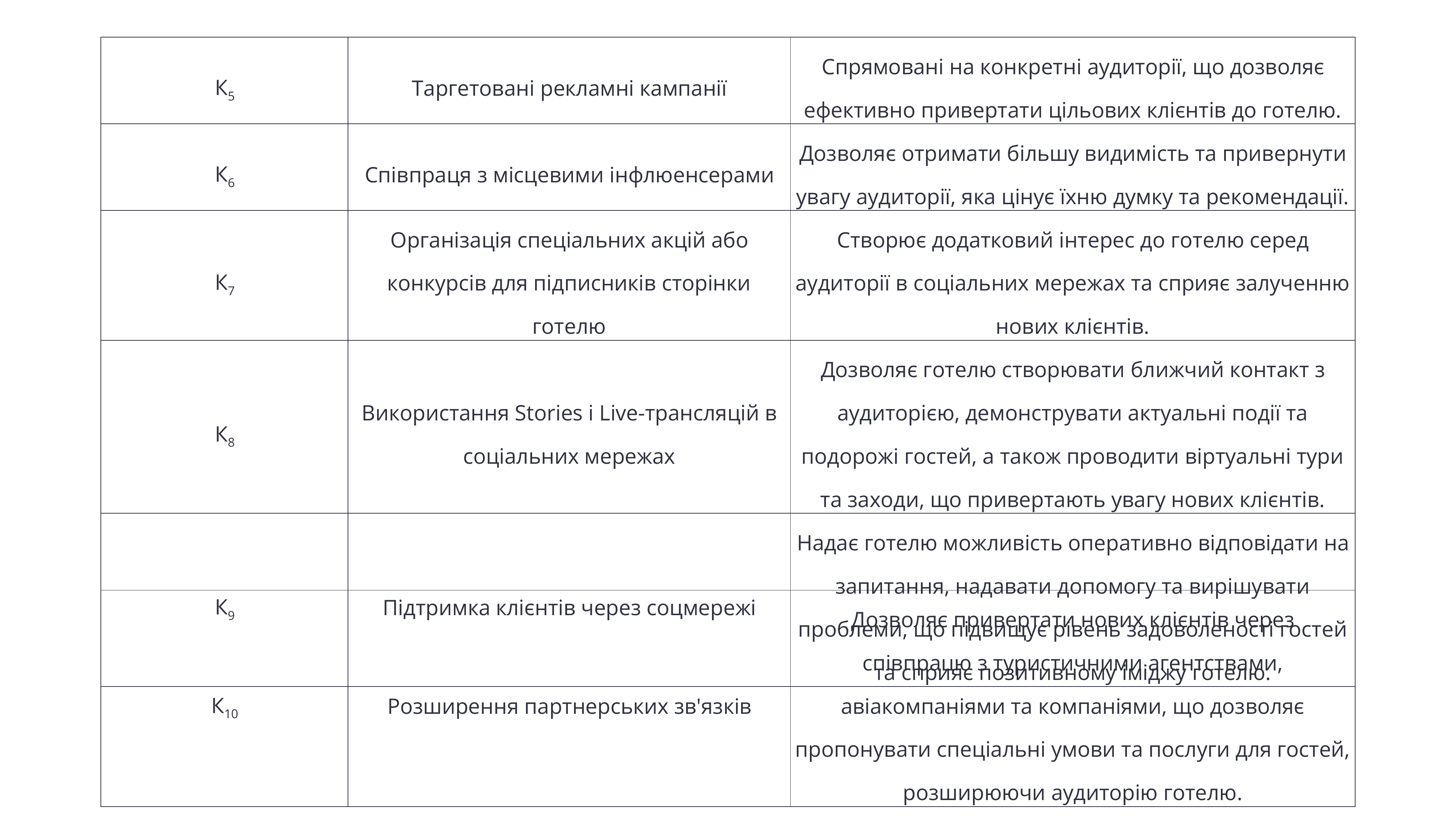

| К5 | Таргетовані рекламні кампанії | Спрямовані на конкретні аудиторії, що дозволяє ефективно привертати цільових клієнтів до готелю. |
| --- | --- | --- |
| К6 | Співпраця з місцевими інфлюенсерами | Дозволяє отримати більшу видимість та привернути увагу аудиторії, яка цінує їхню думку та рекомендації. |
| К7 | Організація спеціальних акцій або конкурсів для підписників сторінки готелю | Створює додатковий інтерес до готелю серед аудиторії в соціальних мережах та сприяє залученню нових клієнтів. |
| К8 | Використання Stories і Live-трансляцій в соціальних мережах | Дозволяє готелю створювати ближчий контакт з аудиторією, демонструвати актуальні події та подорожі гостей, а також проводити віртуальні тури та заходи, що привертають увагу нових клієнтів. |
| К9 | Підтримка клієнтів через соцмережі | Надає готелю можливість оперативно відповідати на запитання, надавати допомогу та вирішувати проблеми, що підвищує рівень задоволеності гостей та сприяє позитивному іміджу готелю. |
| К10 | Розширення партнерських зв'язків | Дозволяє привертати нових клієнтів через співпрацю з туристичними агентствами, авіакомпаніями та компаніями, що дозволяє пропонувати спеціальні умови та послуги для гостей, розширюючи аудиторію готелю. |
| --- | --- | --- |